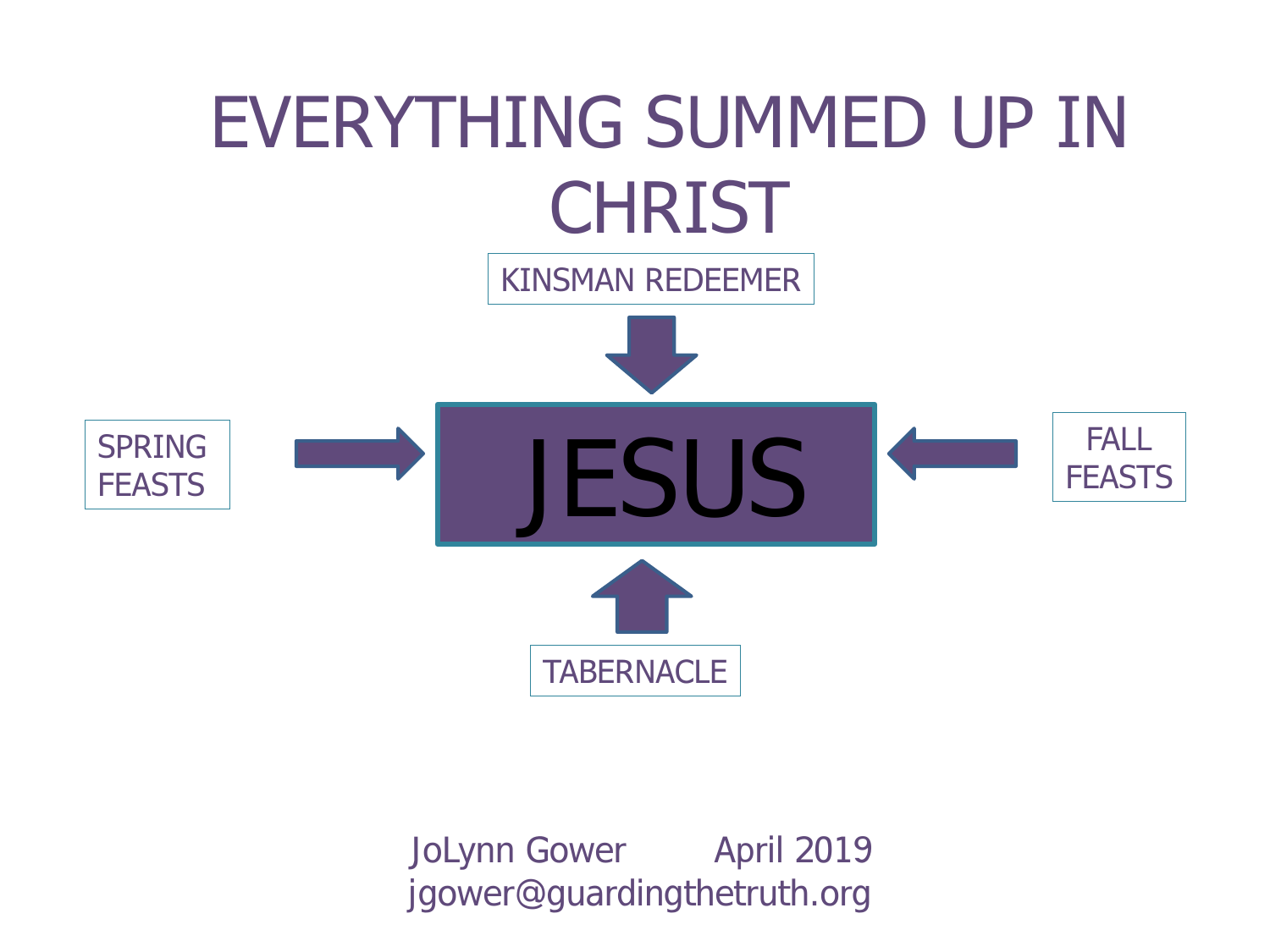

EVERYTHING SUMMED UP IN CHRIST
KINSMAN REDEEMER

  JESUS
FALL
FEASTS
SPRING
FEASTS

TABERNACLE
# JoLynn Gower        April 2019 jgower@guardingthetruth.org